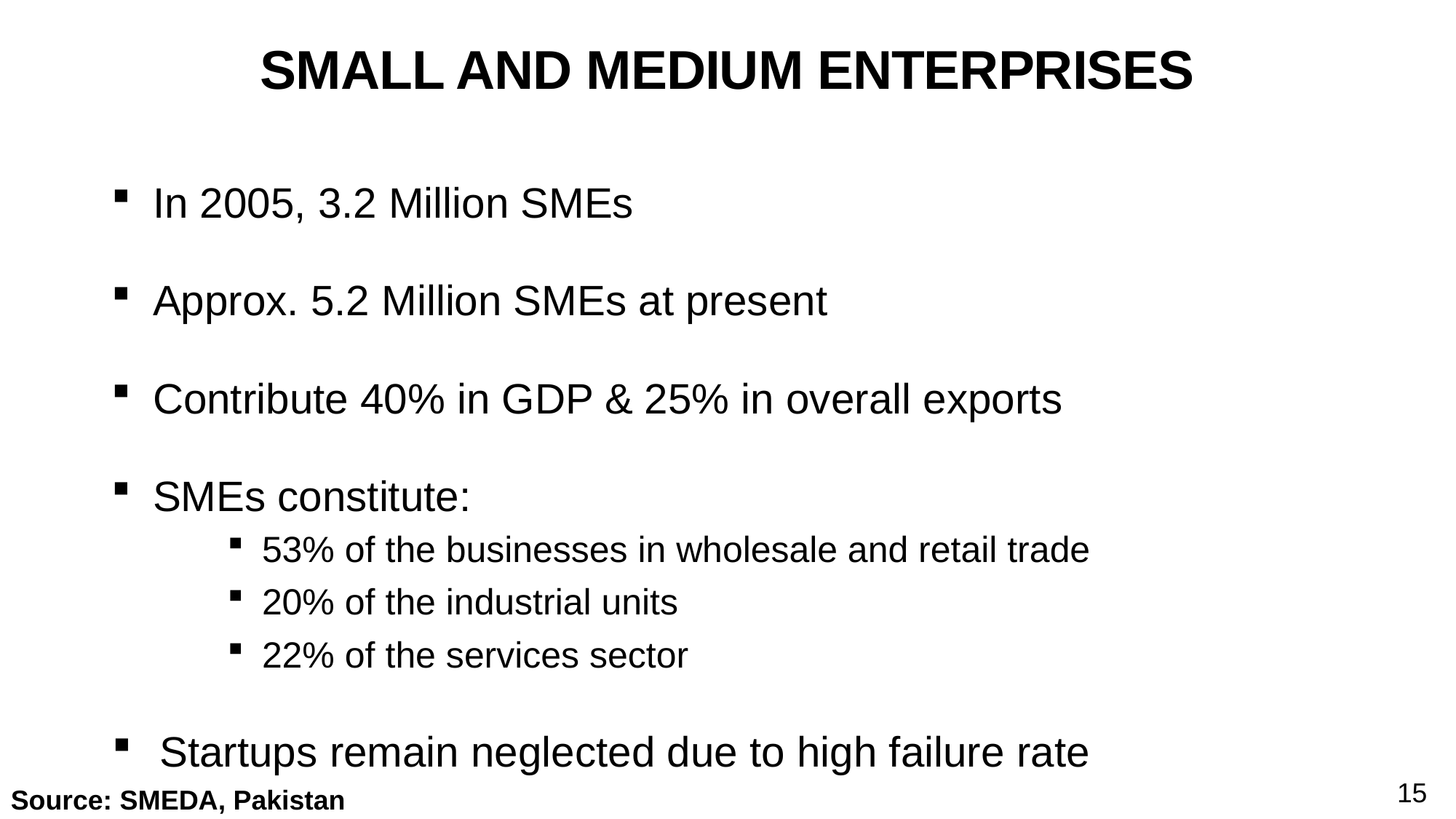

# SMALL AND MEDIUM ENTERPRISES
In 2005, 3.2 Million SMEs
Approx. 5.2 Million SMEs at present
Contribute 40% in GDP & 25% in overall exports
SMEs constitute:
53% of the businesses in wholesale and retail trade
20% of the industrial units
22% of the services sector
Startups remain neglected due to high failure rate
15
Source: SMEDA, Pakistan